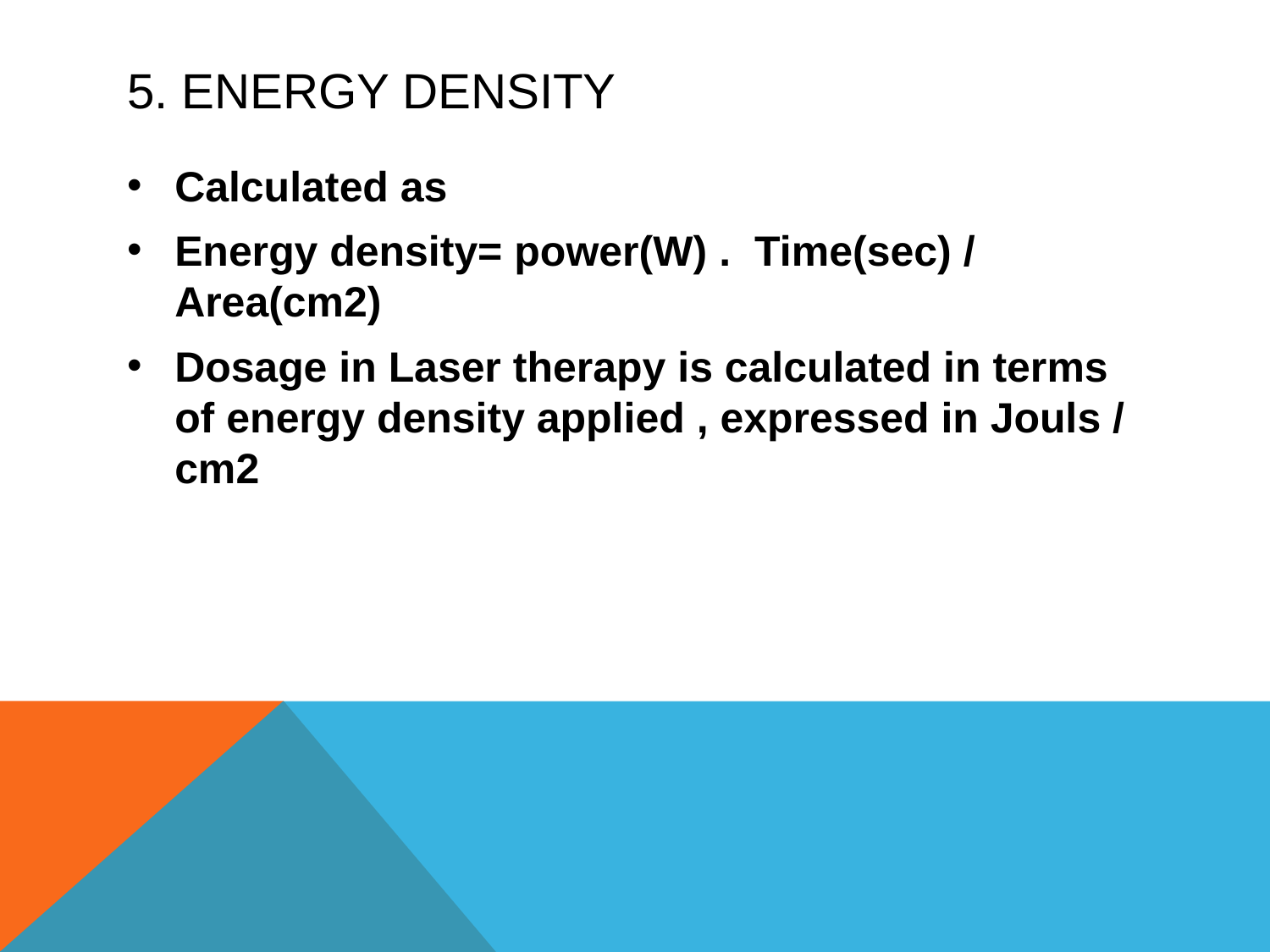

# 5. Energy density
Calculated as
Energy density= power(W) .  Time(sec) / Area(cm2)
Dosage in Laser therapy is calculated in terms of energy density applied , expressed in Jouls / cm2